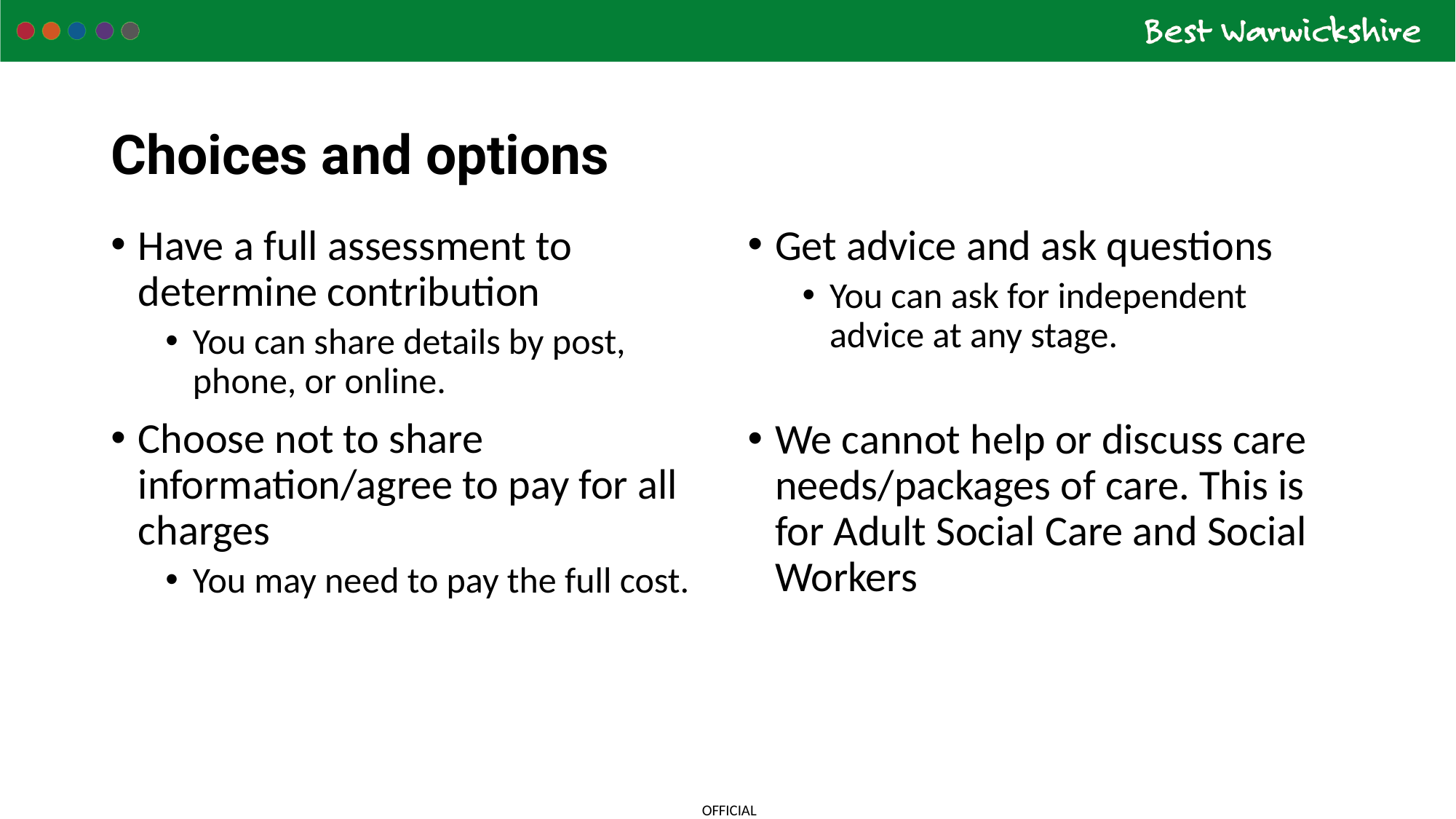

# Choices and options
Have a full assessment to determine contribution
You can share details by post, phone, or online.
Choose not to share information/agree to pay for all charges
You may need to pay the full cost.

Get advice and ask questions
You can ask for independent advice at any stage.

We cannot help or discuss care needs/packages of care. This is for Adult Social Care and Social Workers